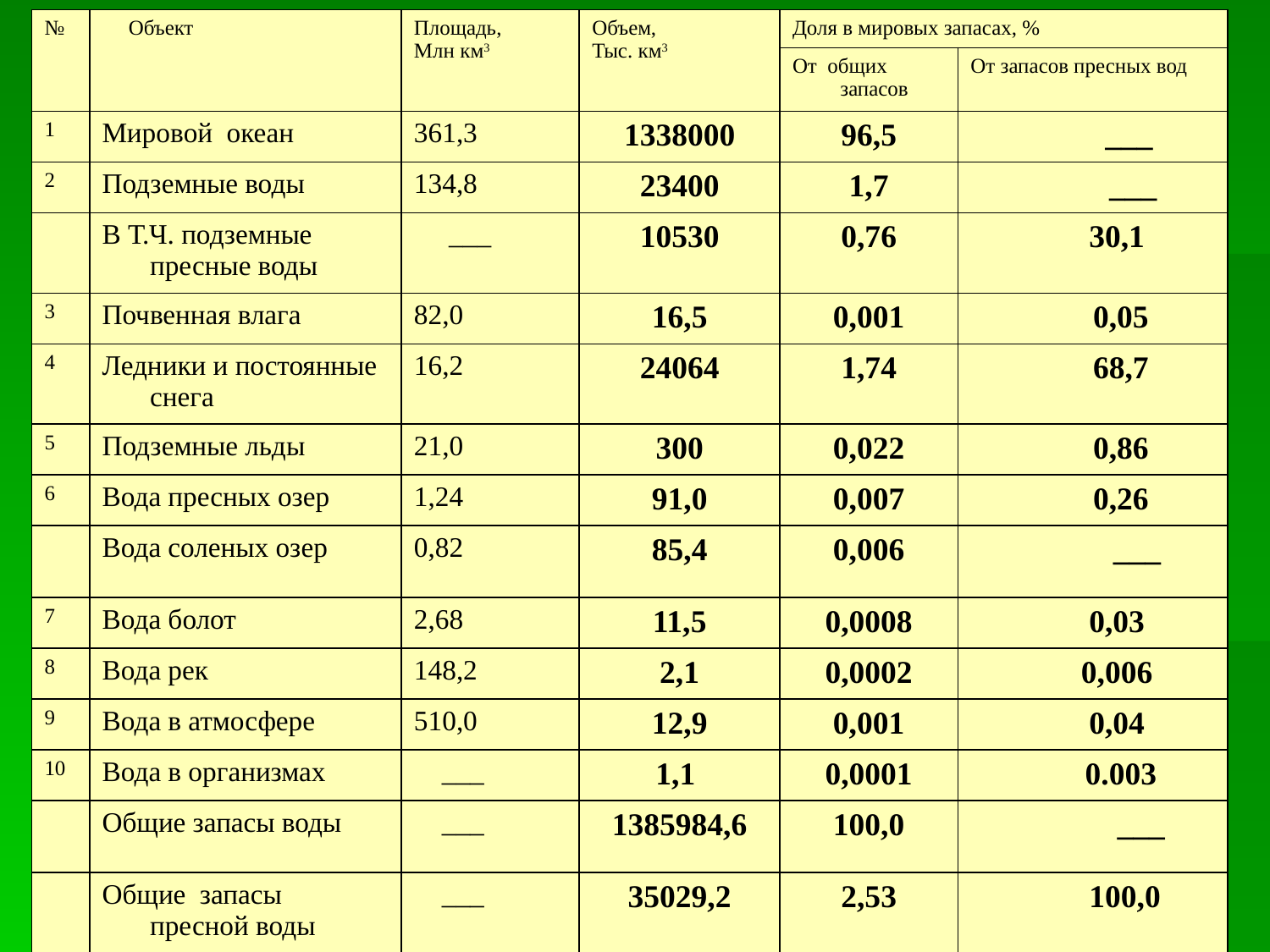

| № | Объект | Площадь, Млн км3 | Объем, Тыс. км3 | Доля в мировых запасах, % |  |
| --- | --- | --- | --- | --- | --- |
|  |  |  |  | От общих запасов | От запасов пресных вод |
| 1 | Мировой океан | 361,3 | 1338000 | 96,5 | \_\_\_ |
| 2 | Подземные воды | 134,8 | 23400 | 1,7 | \_\_\_ |
|  | В Т.Ч. подземные пресные воды | \_\_\_ | 10530 | 0,76 | 30,1 |
| 3 | Почвенная влага | 82,0 | 16,5 | 0,001 | 0,05 |
| 4 | Ледники и постоянные снега | 16,2 | 24064 | 1,74 | 68,7 |
| 5 | Подземные льды | 21,0 | 300 | 0,022 | 0,86 |
| 6 | Вода пресных озер | 1,24 | 91,0 | 0,007 | 0,26 |
|  | Вода соленых озер | 0,82 | 85,4 | 0,006 | \_\_\_ |
| 7 | Вода болот | 2,68 | 11,5 | 0,0008 | 0,03 |
| 8 | Вода рек | 148,2 | 2,1 | 0,0002 | 0,006 |
| 9 | Вода в атмосфере | 510,0 | 12,9 | 0,001 | 0,04 |
| 10 | Вода в организмах | \_\_\_ | 1,1 | 0,0001 | 0.003 |
|  | Общие запасы воды | \_\_\_ | 1385984,6 | 100,0 | \_\_\_ |
|  | Общие запасы пресной воды | \_\_\_ | 35029,2 | 2,53 | 100,0 |
# Мировые запасы воды.